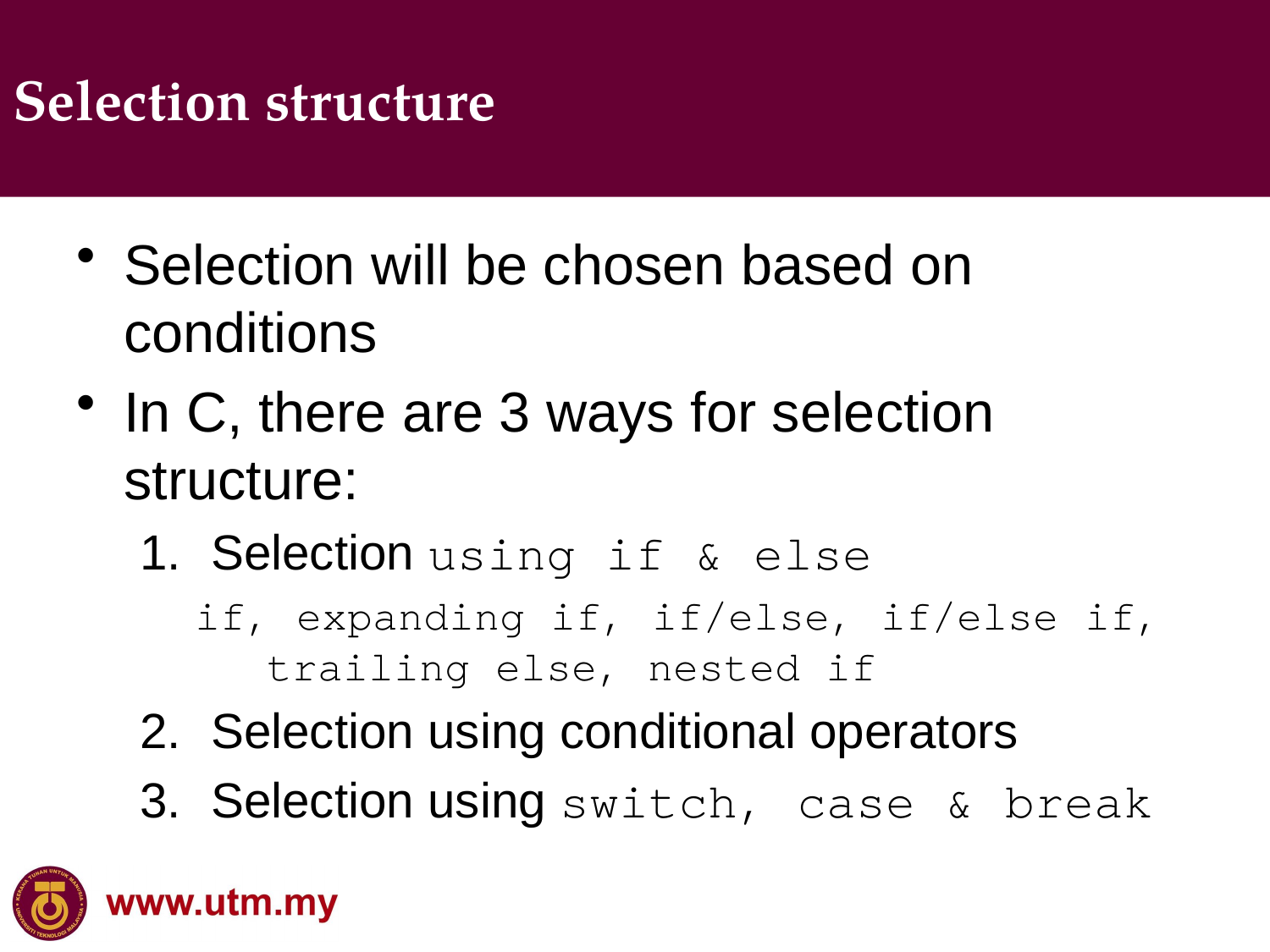

# Selection structure
Selection will be chosen based on conditions
In C, there are 3 ways for selection structure:
Selection using if & else
if, expanding if, if/else, if/else if, trailing else, nested if
Selection using conditional operators
Selection using switch, case & break